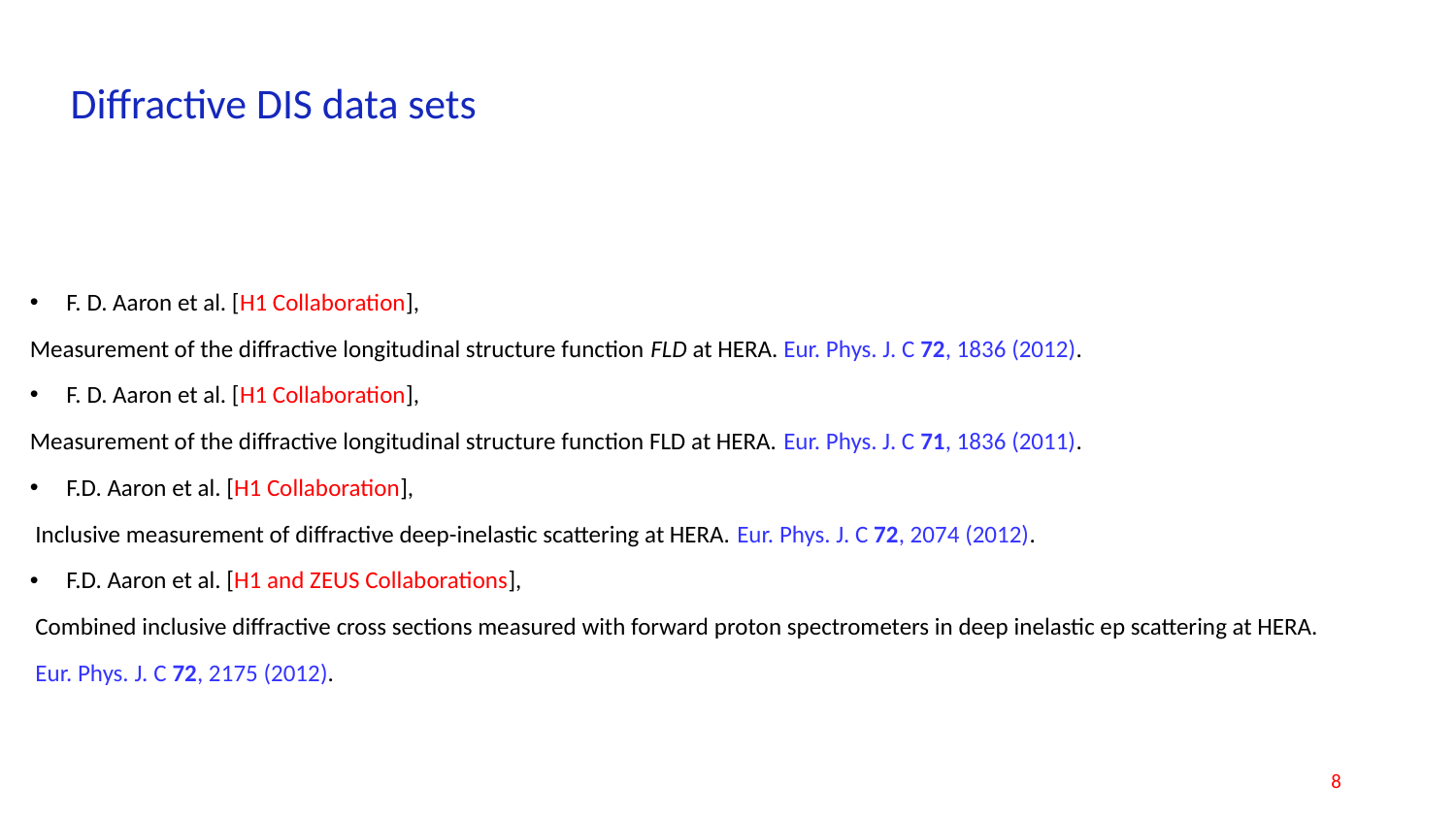

Diffractive DIS data sets

F. D. Aaron et al. [H1 Collaboration],
Measurement of the diffractive longitudinal structure function FLD at HERA. Eur. Phys. J. C 72, 1836 (2012).
F. D. Aaron et al. [H1 Collaboration],
Measurement of the diffractive longitudinal structure function FLD at HERA. Eur. Phys. J. C 71, 1836 (2011).
F.D. Aaron et al. [H1 Collaboration],
 Inclusive measurement of diffractive deep-inelastic scattering at HERA. Eur. Phys. J. C 72, 2074 (2012).
F.D. Aaron et al. [H1 and ZEUS Collaborations],
 Combined inclusive diffractive cross sections measured with forward proton spectrometers in deep inelastic ep scattering at HERA.
 Eur. Phys. J. C 72, 2175 (2012).
8